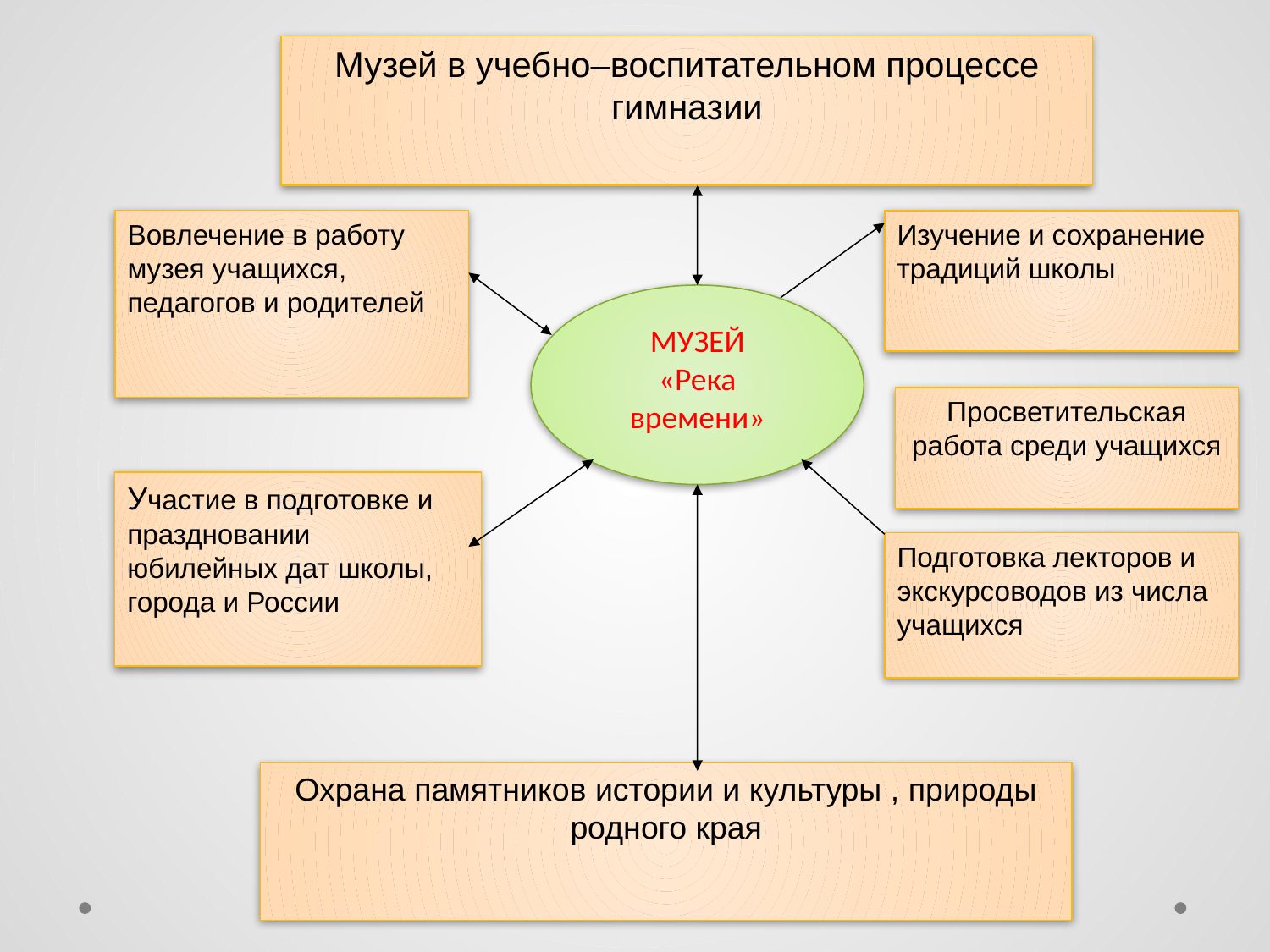

Музей в учебно–воспитательном процессе гимназии

Вовлечение в работу музея учащихся, педагогов и родителей
Изучение и сохранение традиций школы

МУЗЕЙ
«Река времени»
Просветительская работа среди учащихся

Участие в подготовке и праздновании юбилейных дат школы, города и России

Подготовка лекторов и экскурсоводов из числа учащихся
Охрана памятников истории и культуры , природы родного края